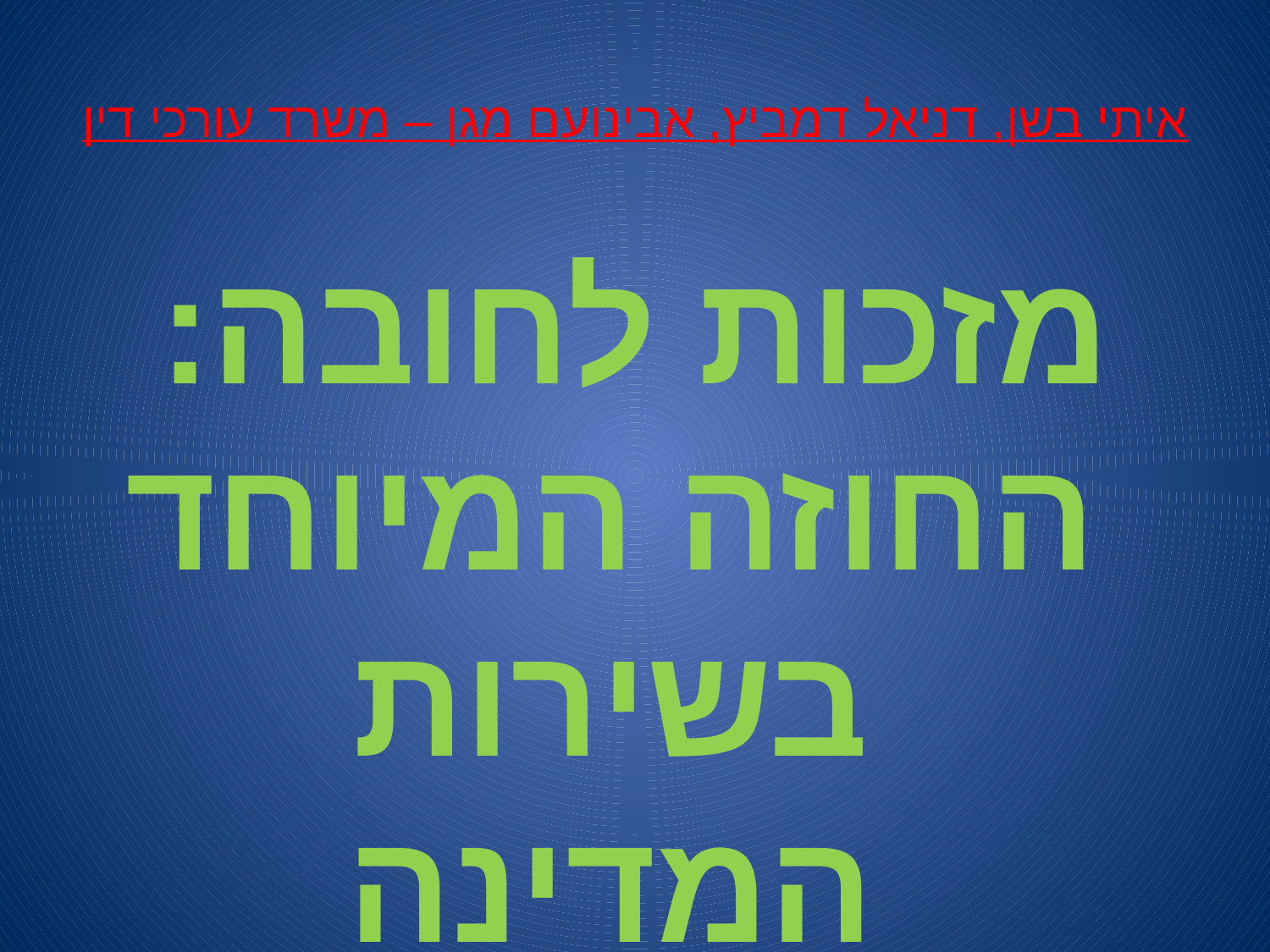

# איתי בשן, דניאל דמביץ, אבינועם מגן – משרד עורכי דין
מזכות לחובה: החוזה המיוחד בשירות המדינה